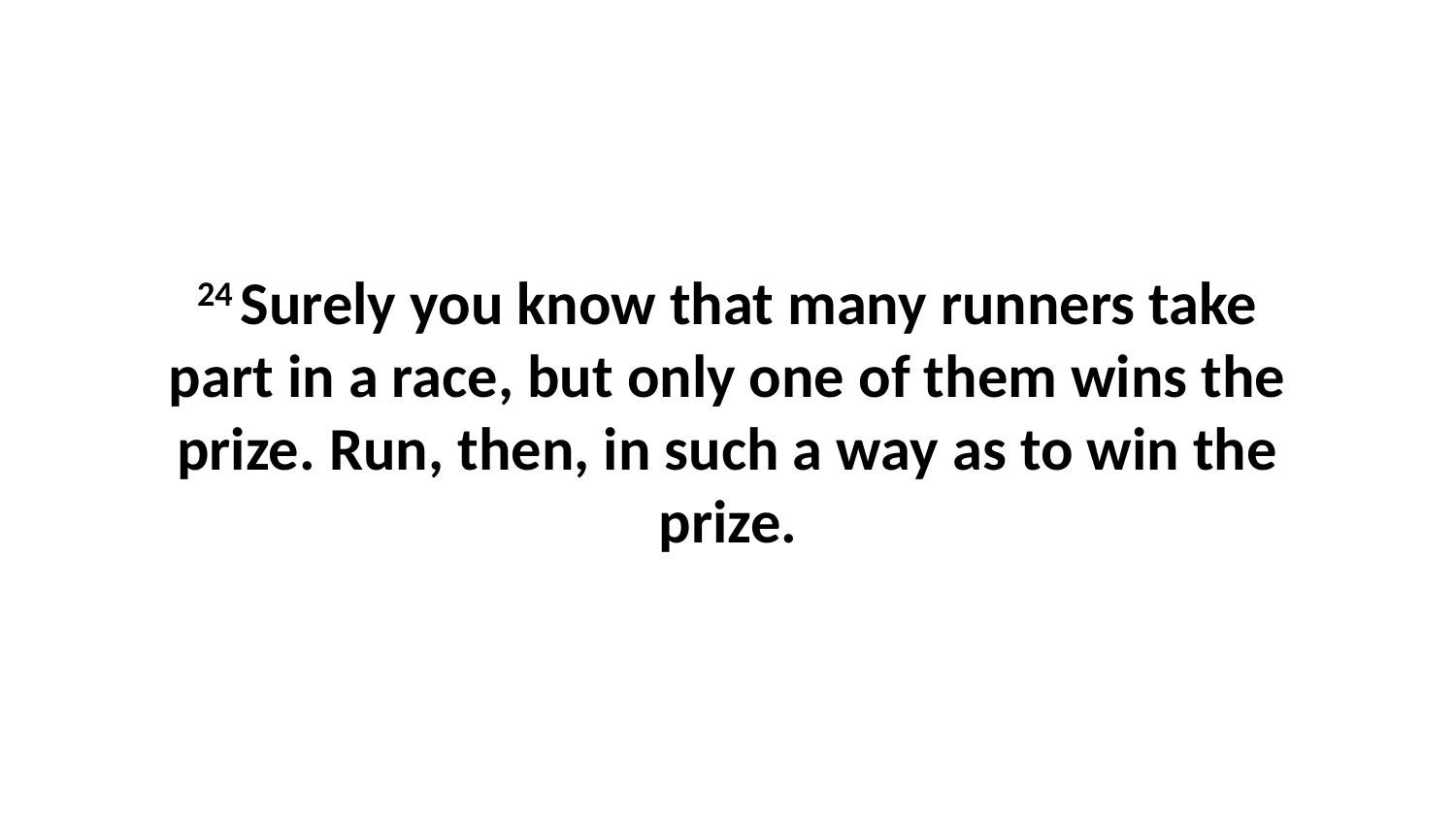

24 Surely you know that many runners take part in a race, but only one of them wins the prize. Run, then, in such a way as to win the prize.